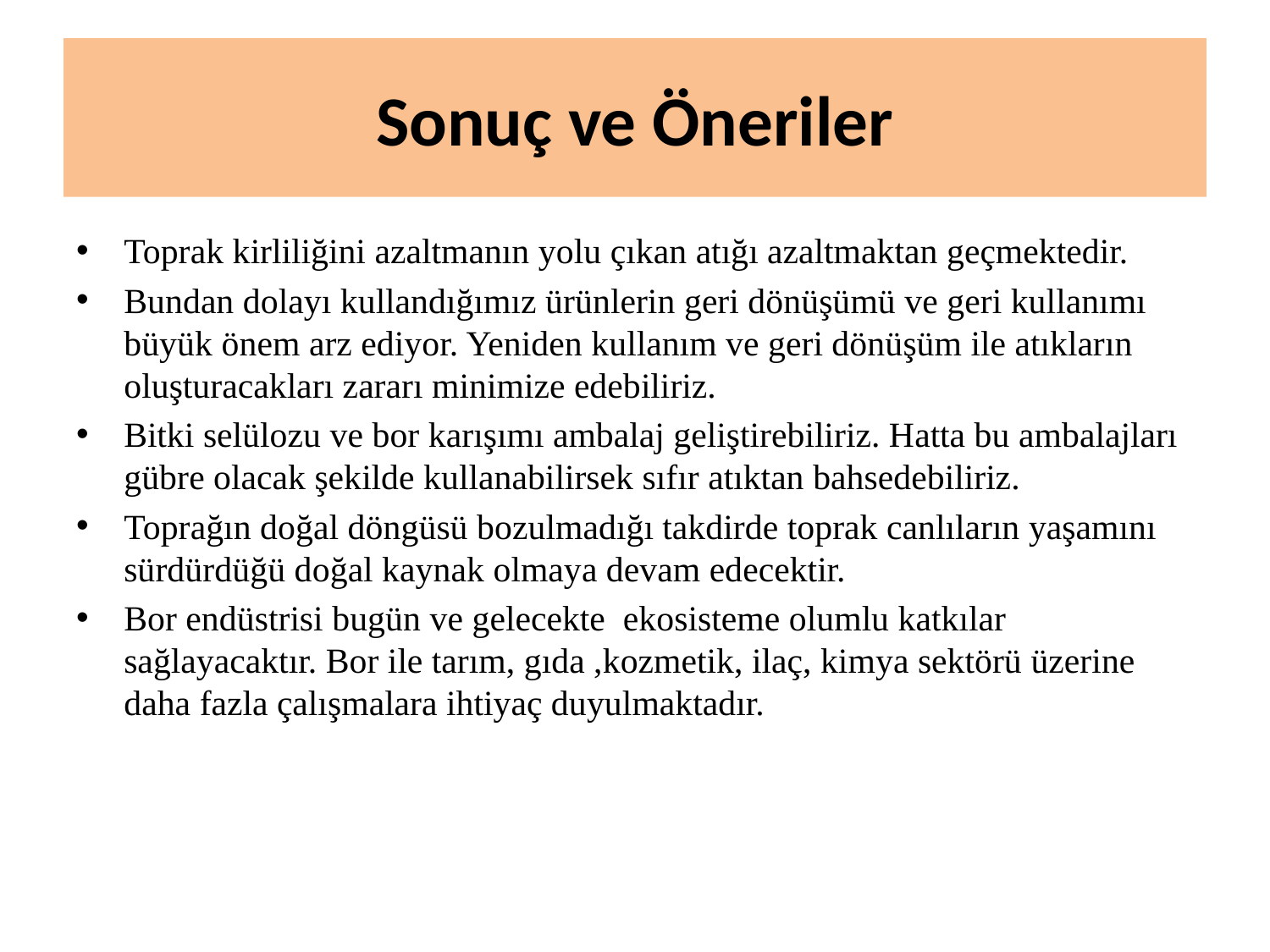

# Sonuç ve Öneriler
Toprak kirliliğini azaltmanın yolu çıkan atığı azaltmaktan geçmektedir.
Bundan dolayı kullandığımız ürünlerin geri dönüşümü ve geri kullanımı büyük önem arz ediyor. Yeniden kullanım ve geri dönüşüm ile atıkların oluşturacakları zararı minimize edebiliriz.
Bitki selülozu ve bor karışımı ambalaj geliştirebiliriz. Hatta bu ambalajları gübre olacak şekilde kullanabilirsek sıfır atıktan bahsedebiliriz.
Toprağın doğal döngüsü bozulmadığı takdirde toprak canlıların yaşamını sürdürdüğü doğal kaynak olmaya devam edecektir.
Bor endüstrisi bugün ve gelecekte  ekosisteme olumlu katkılar sağlayacaktır. Bor ile tarım, gıda ,kozmetik, ilaç, kimya sektörü üzerine daha fazla çalışmalara ihtiyaç duyulmaktadır.